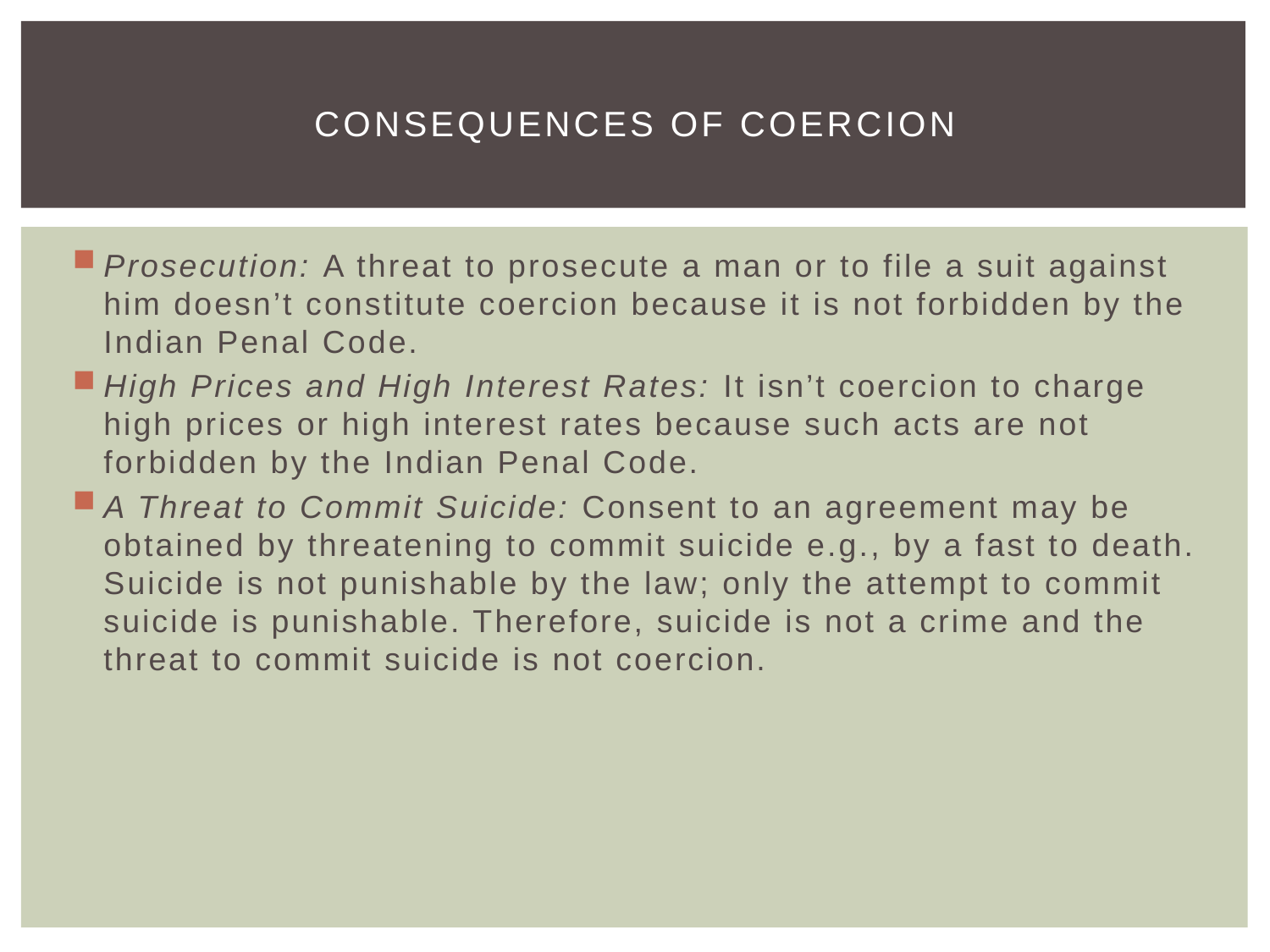

# Consequences of coercion
Prosecution: A threat to prosecute a man or to file a suit against him doesn’t constitute coercion because it is not forbidden by the Indian Penal Code.
High Prices and High Interest Rates: It isn’t coercion to charge high prices or high interest rates because such acts are not forbidden by the Indian Penal Code.
A Threat to Commit Suicide: Consent to an agreement may be obtained by threatening to commit suicide e.g., by a fast to death. Suicide is not punishable by the law; only the attempt to commit suicide is punishable. Therefore, suicide is not a crime and the threat to commit suicide is not coercion.